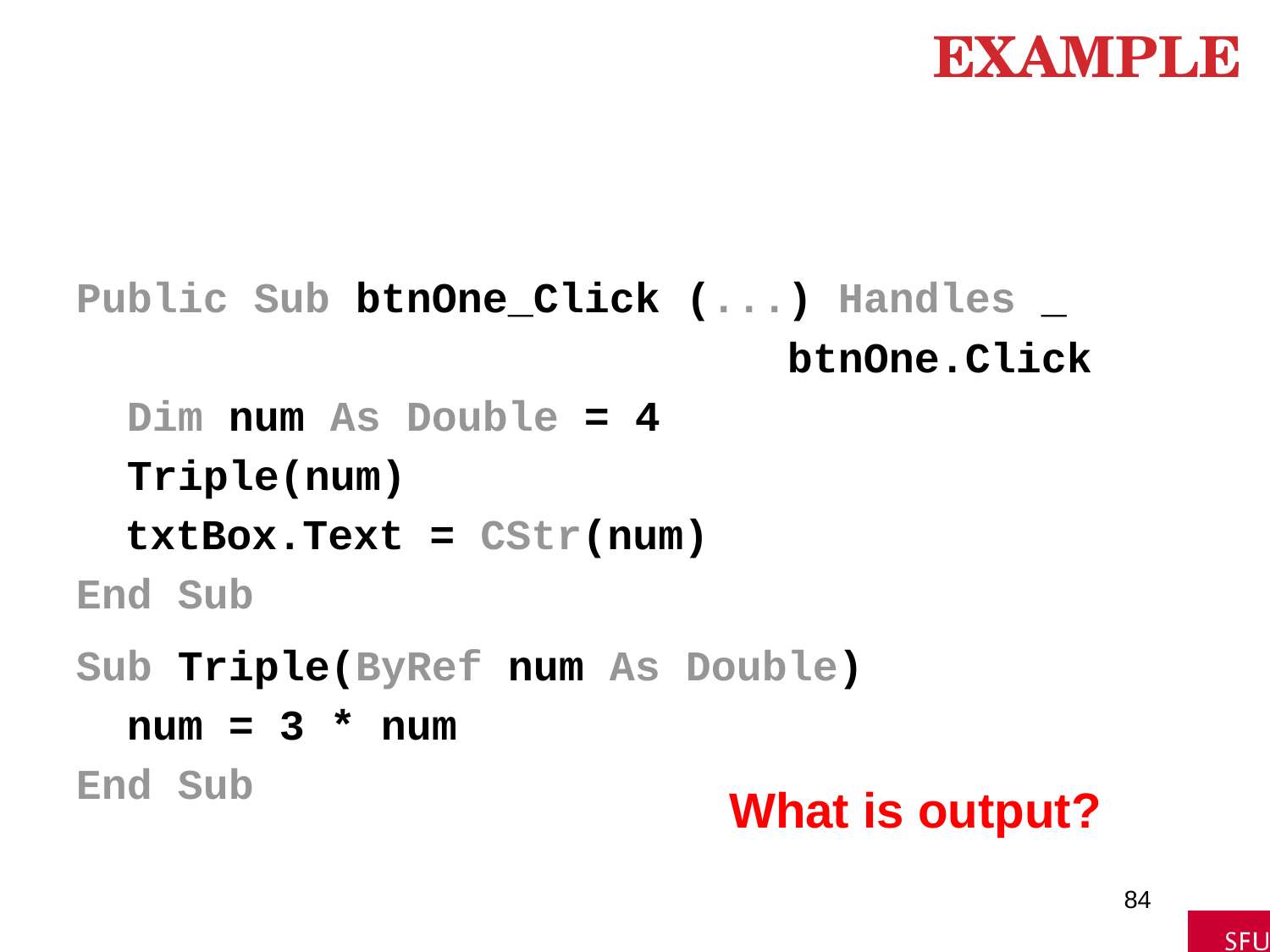

# Example
Public Sub btnOne_Click (...) Handles _
                            btnOne.Click
  Dim num As Double = 4
  Triple(num)
     txtBox.Text = CStr(num)
End Sub
Sub Triple(ByRef num As Double)
  num = 3 * num
End Sub

What is output?
84